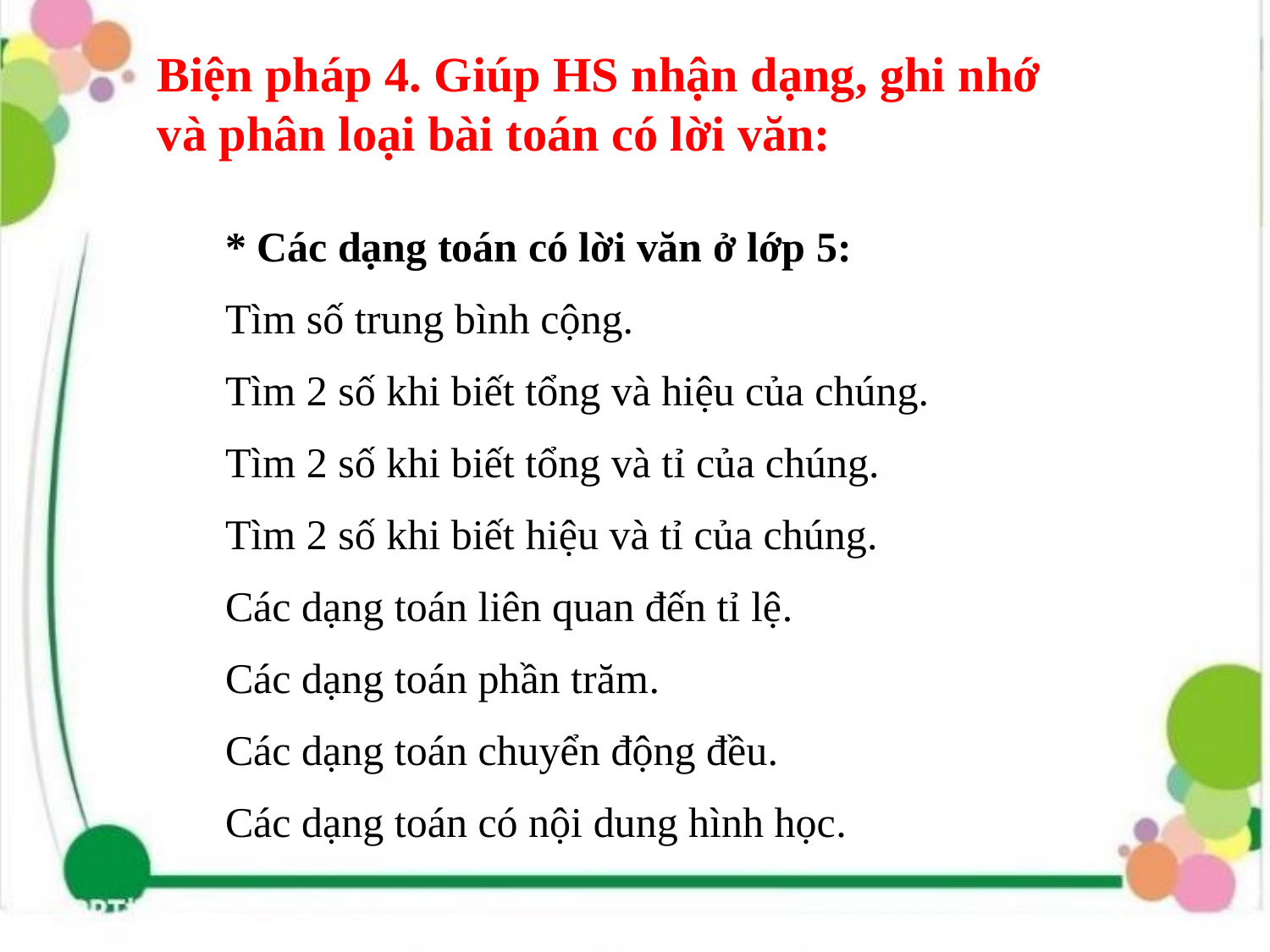

Biện pháp 4. Giúp HS nhận dạng, ghi nhớ và phân loại bài toán có lời văn:
* Các dạng toán có lời văn ở lớp 5:
Tìm số trung bình cộng.
Tìm 2 số khi biết tổng và hiệu của chúng.
Tìm 2 số khi biết tổng và tỉ của chúng.
Tìm 2 số khi biết hiệu và tỉ của chúng.
Các dạng toán liên quan đến tỉ lệ.
Các dạng toán phần trăm.
Các dạng toán chuyển động đều.
Các dạng toán có nội dung hình học.